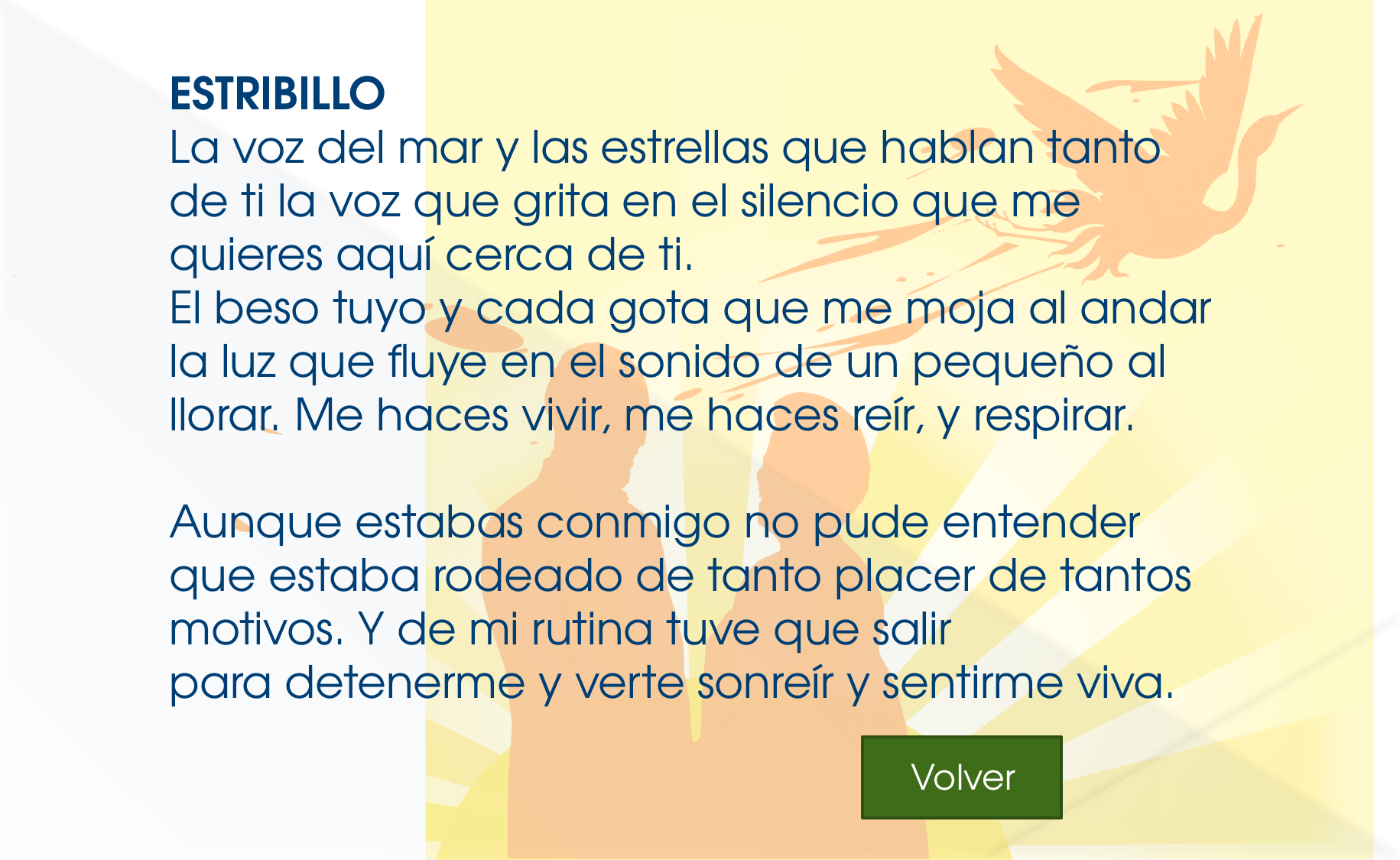

ESTRIBILLO
La voz del mar y las estrellas que hablan tanto de ti la voz que grita en el silencio que me quieres aquí cerca de ti.
El beso tuyo y cada gota que me moja al andar
la luz que fluye en el sonido de un pequeño al llorar. Me haces vivir, me haces reír, y respirar.

Aunque estabas conmigo no pude entender
que estaba rodeado de tanto placer de tantos motivos. Y de mi rutina tuve que salir
para detenerme y verte sonreír y sentirme viva.

 Volver